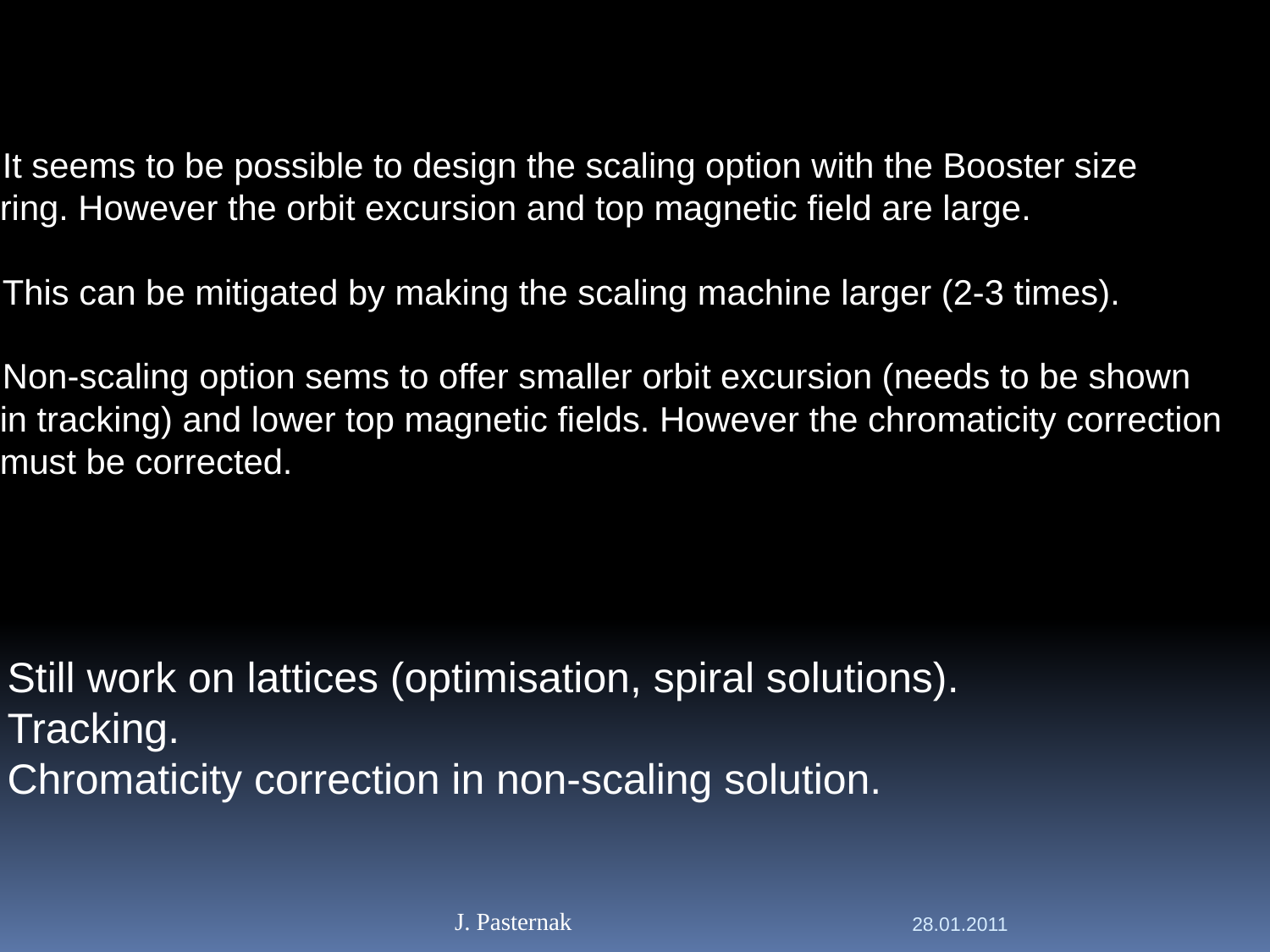

It seems to be possible to design the scaling option with the Booster size
  ring. However the orbit excursion and top magnetic field are large.

 This can be mitigated by making the scaling machine larger (2-3 times).

 Non-scaling option sems to offer smaller orbit excursion (needs to be shown
  in tracking) and lower top magnetic fields. However the chromaticity correction
  must be corrected.

 Still work on lattices (optimisation, spiral solutions).
 Tracking.
 Chromaticity correction in non-scaling solution.
J. Pasternak
28.01.2011